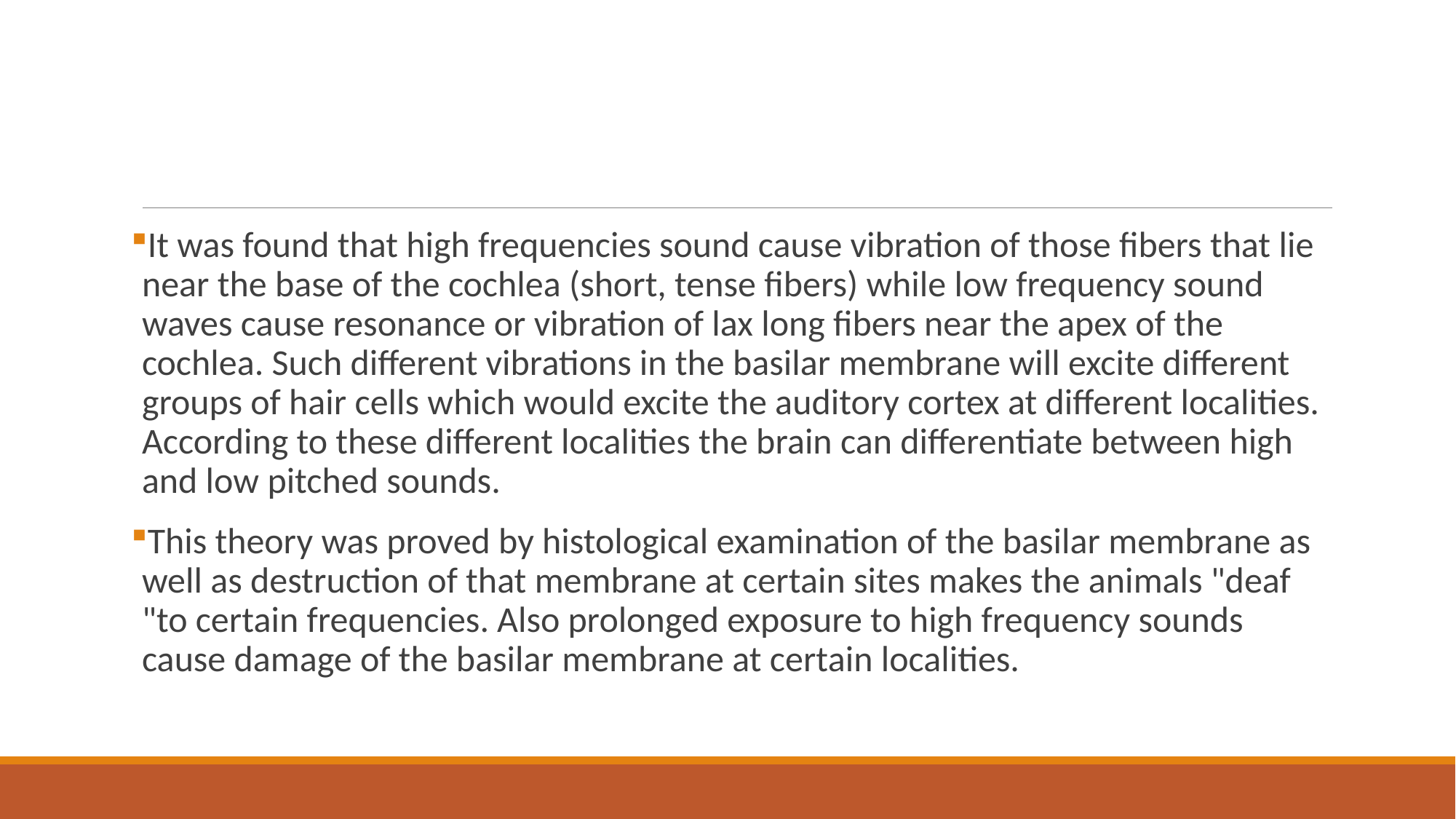

#
It was found that high frequencies sound cause vibration of those fibers that lie near the base of the cochlea (short, tense fibers) while low frequency sound waves cause resonance or vibration of lax long fibers near the apex of the cochlea. Such different vibrations in the basilar membrane will excite different groups of hair cells which would excite the auditory cortex at different localities. According to these different localities the brain can differentiate between high and low pitched sounds.
This theory was proved by histological examination of the basilar membrane as well as destruction of that membrane at certain sites makes the animals "deaf "to certain frequencies. Also prolonged exposure to high frequency sounds cause damage of the basilar membrane at certain localities.